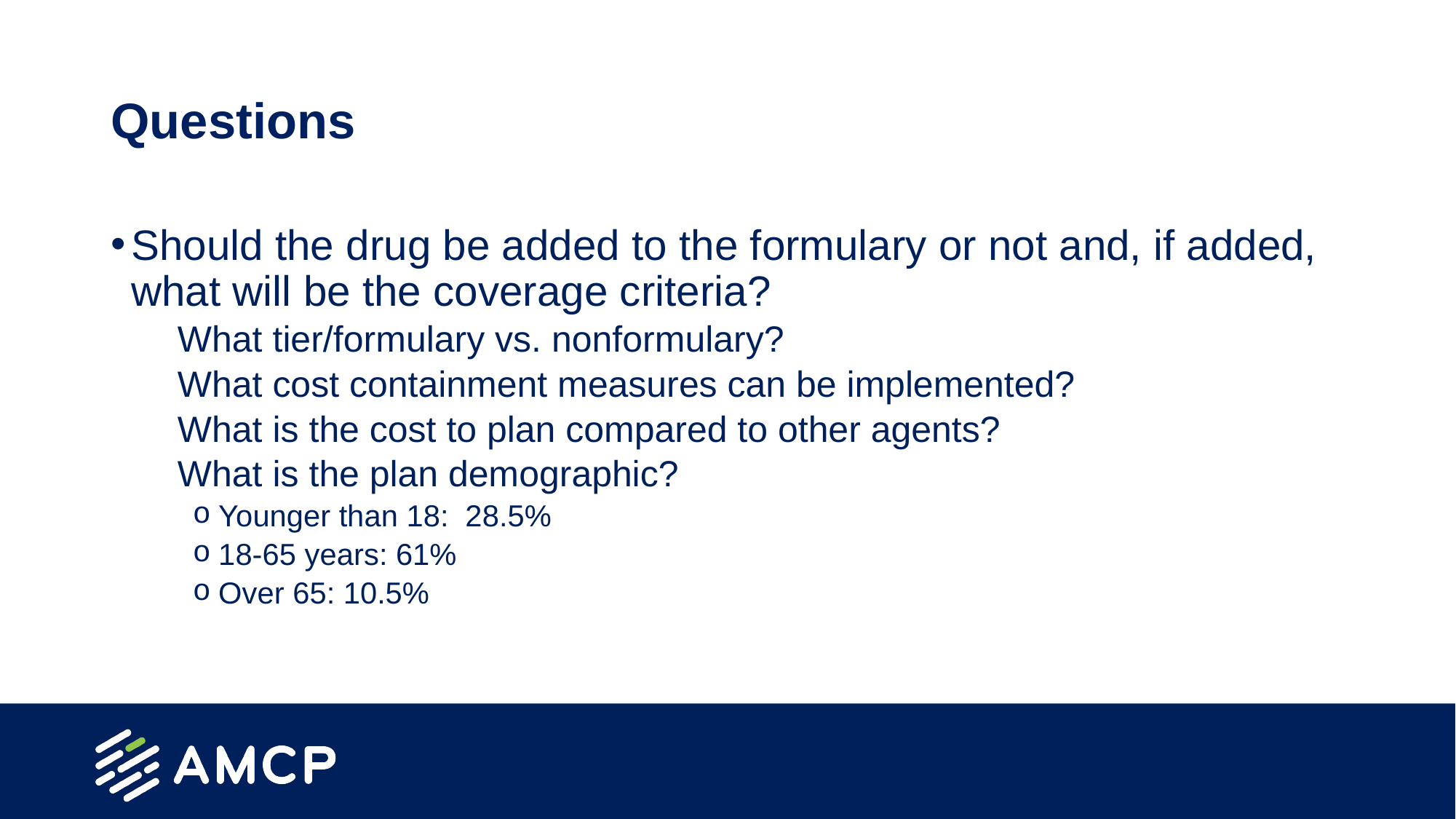

# Questions
Should the drug be added to the formulary or not and, if added, what will be the coverage criteria?
What tier/formulary vs. nonformulary?
What cost containment measures can be implemented?
What is the cost to plan compared to other agents?
What is the plan demographic?
Younger than 18:  28.5%
18-65 years: 61%
Over 65: 10.5%